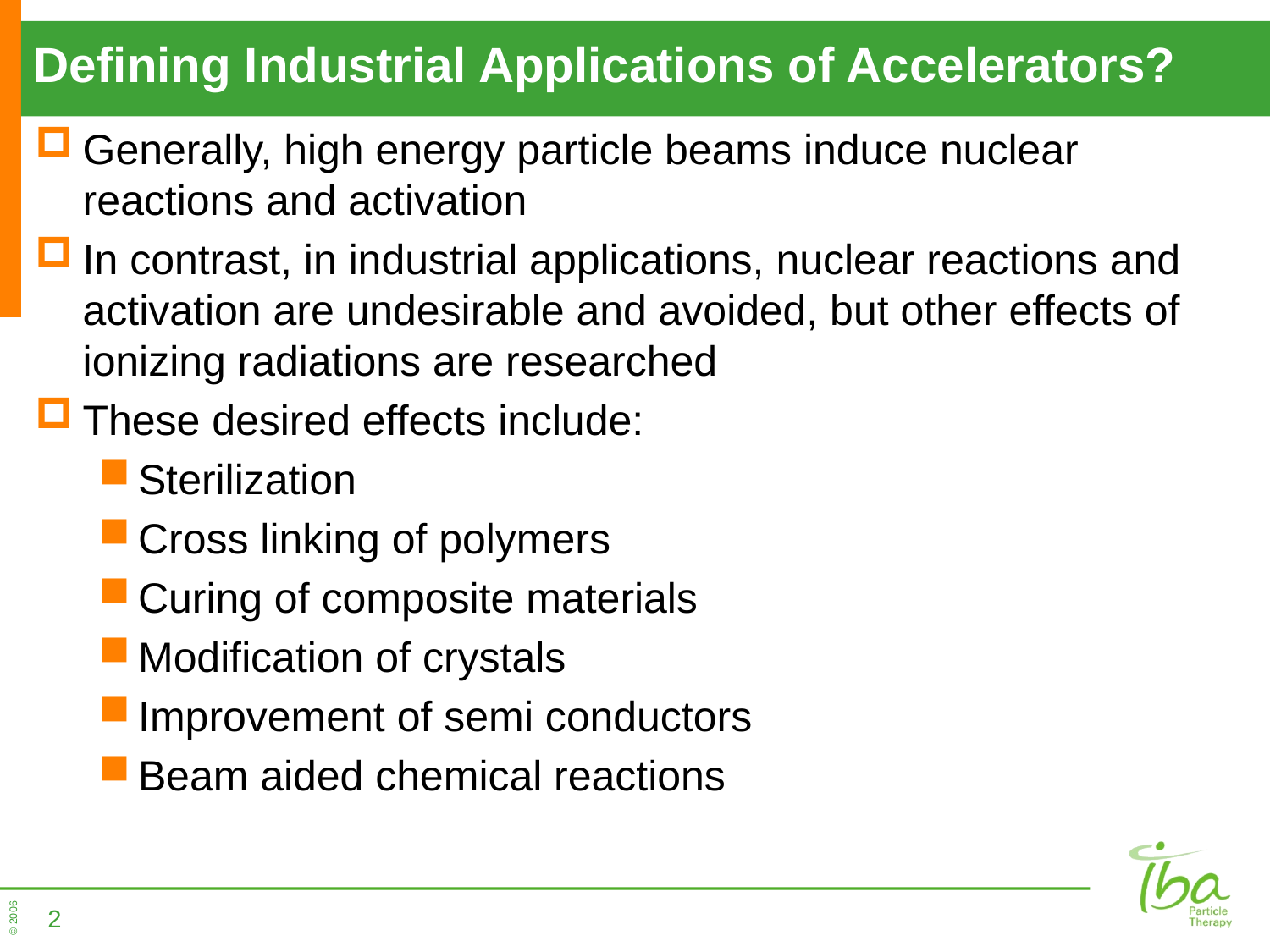

# Defining Industrial Applications of Accelerators?
Generally, high energy particle beams induce nuclear reactions and activation
In contrast, in industrial applications, nuclear reactions and activation are undesirable and avoided, but other effects of ionizing radiations are researched
These desired effects include:
Sterilization
Cross linking of polymers
Curing of composite materials
Modification of crystals
Improvement of semi conductors
Beam aided chemical reactions
2